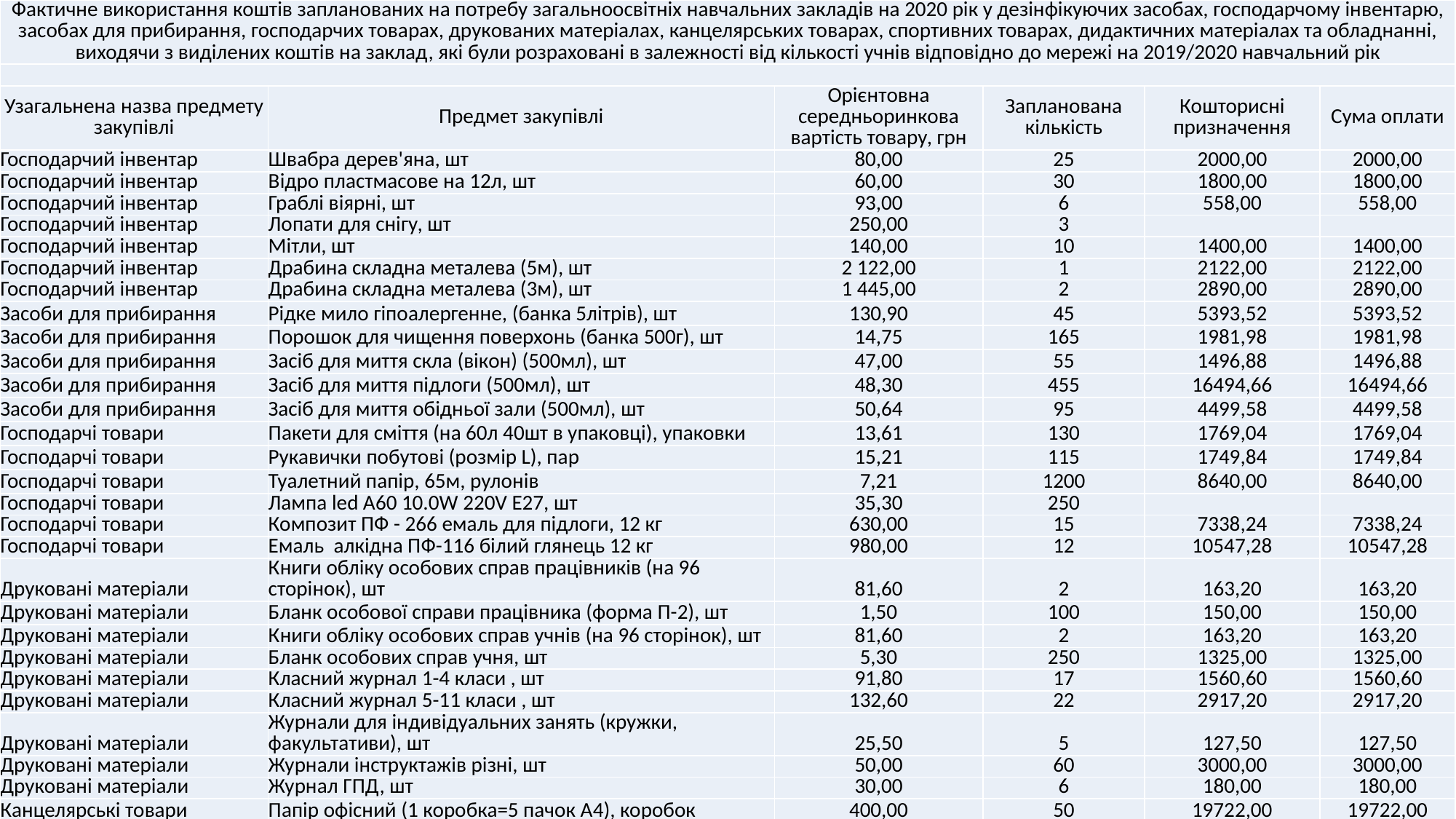

| Фактичне використання коштів запланованих на потребу загальноосвітніх навчальних закладів на 2020 рік у дезінфікуючих засобах, господарчому інвентарю, засобах для прибирання, господарчих товарах, друкованих матеріалах, канцелярських товарах, спортивних товарах, дидактичних матеріалах та обладнанні, виходячи з виділених коштів на заклад, які були розраховані в залежності від кількості учнів відповідно до мережі на 2019/2020 навчальний рік |  |  |  |  |  |
| --- | --- | --- | --- | --- | --- |
|  |  |  |  |  |  |
| Узагальнена назва предмету закупівлі | Предмет закупівлі | Орієнтовна середньоринкова вартість товару, грн | Запланована кількість | Кошторисні призначення | Сума оплати |
| Господарчий інвентар | Швабра дерев'яна, шт | 80,00 | 25 | 2000,00 | 2000,00 |
| Господарчий інвентар | Відро пластмасове на 12л, шт | 60,00 | 30 | 1800,00 | 1800,00 |
| Господарчий інвентар | Граблі віярні, шт | 93,00 | 6 | 558,00 | 558,00 |
| Господарчий інвентар | Лопати для снігу, шт | 250,00 | 3 |  |  |
| Господарчий інвентар | Мітли, шт | 140,00 | 10 | 1400,00 | 1400,00 |
| Господарчий інвентар | Драбина складна металева (5м), шт | 2 122,00 | 1 | 2122,00 | 2122,00 |
| Господарчий інвентар | Драбина складна металева (3м), шт | 1 445,00 | 2 | 2890,00 | 2890,00 |
| Засоби для прибирання | Рідке мило гіпоалергенне, (банка 5літрів), шт | 130,90 | 45 | 5393,52 | 5393,52 |
| Засоби для прибирання | Порошок для чищення поверхонь (банка 500г), шт | 14,75 | 165 | 1981,98 | 1981,98 |
| Засоби для прибирання | Засіб для миття скла (вікон) (500мл), шт | 47,00 | 55 | 1496,88 | 1496,88 |
| Засоби для прибирання | Засіб для миття підлоги (500мл), шт | 48,30 | 455 | 16494,66 | 16494,66 |
| Засоби для прибирання | Засіб для миття обідньої зали (500мл), шт | 50,64 | 95 | 4499,58 | 4499,58 |
| Господарчі товари | Пакети для сміття (на 60л 40шт в упаковці), упаковки | 13,61 | 130 | 1769,04 | 1769,04 |
| Господарчі товари | Рукавички побутові (розмір L), пар | 15,21 | 115 | 1749,84 | 1749,84 |
| Господарчі товари | Туалетний папір, 65м, рулонів | 7,21 | 1200 | 8640,00 | 8640,00 |
| Господарчі товари | Лампа led A60 10.0W 220V E27, шт | 35,30 | 250 |  |  |
| Господарчі товари | Композит ПФ - 266 емаль для підлоги, 12 кг | 630,00 | 15 | 7338,24 | 7338,24 |
| Господарчі товари | Емаль алкідна ПФ-116 білий глянець 12 кг | 980,00 | 12 | 10547,28 | 10547,28 |
| Друковані матеріали | Книги обліку особових справ працівників (на 96 сторінок), шт | 81,60 | 2 | 163,20 | 163,20 |
| Друковані матеріали | Бланк особової справи працівника (форма П-2), шт | 1,50 | 100 | 150,00 | 150,00 |
| Друковані матеріали | Книги обліку особових справ учнів (на 96 сторінок), шт | 81,60 | 2 | 163,20 | 163,20 |
| Друковані матеріали | Бланк особових справ учня, шт | 5,30 | 250 | 1325,00 | 1325,00 |
| Друковані матеріали | Класний журнал 1-4 класи , шт | 91,80 | 17 | 1560,60 | 1560,60 |
| Друковані матеріали | Класний журнал 5-11 класи , шт | 132,60 | 22 | 2917,20 | 2917,20 |
| Друковані матеріали | Журнали для індивідуальних занять (кружки, факультативи), шт | 25,50 | 5 | 127,50 | 127,50 |
| Друковані матеріали | Журнали інструктажів різні, шт | 50,00 | 60 | 3000,00 | 3000,00 |
| Друковані матеріали | Журнал ГПД, шт | 30,00 | 6 | 180,00 | 180,00 |
| Канцелярські товари | Папір офісний (1 коробка=5 пачок А4), коробок | 400,00 | 50 | 19722,00 | 19722,00 |
| Канцелярські товари | Сегрегатор (папка-реєстратор) (А4 5см), шт | 50,00 | 51 | 2440,04 | 2440,04 |
| Канцелярські товари | Сегрегатор (папка-реєстратор) (А4 7см), шт | 52,00 | 65 | 3109,86 | 3109,86 |
| Канцелярські товари | Папки - швидкозшивачі паперові, шт | 3,50 | 40 | 105,12 | 105,12 |
| Спортивні товари | М'яч футбольний, шт | 570,00 | 5 | 2367,00 | 2367,00 |
| Спортивні товари | М'яч баскетбольний, шт | 800,00 | 20 | 2652,00 | 2652,00 |
| Спортивні товари | М'яч волейбольний, шт | 690,00 | 10 | 1992,00 | 1992,00 |
| Обладнання | Класна дошка (3 крейда, 2 маркер), шт | 3 500,00 | 5 | 16250,00 | 16250,00 |
| Усього |  |  |  | 128 905,74 | 128 905,74 |
|  |  |  |  |  |  |
|  |  |  |  |  |  |
|  |  |  |  |  |  |
|  |  |  |  |  |  |
|  |  |  |  |  |  |